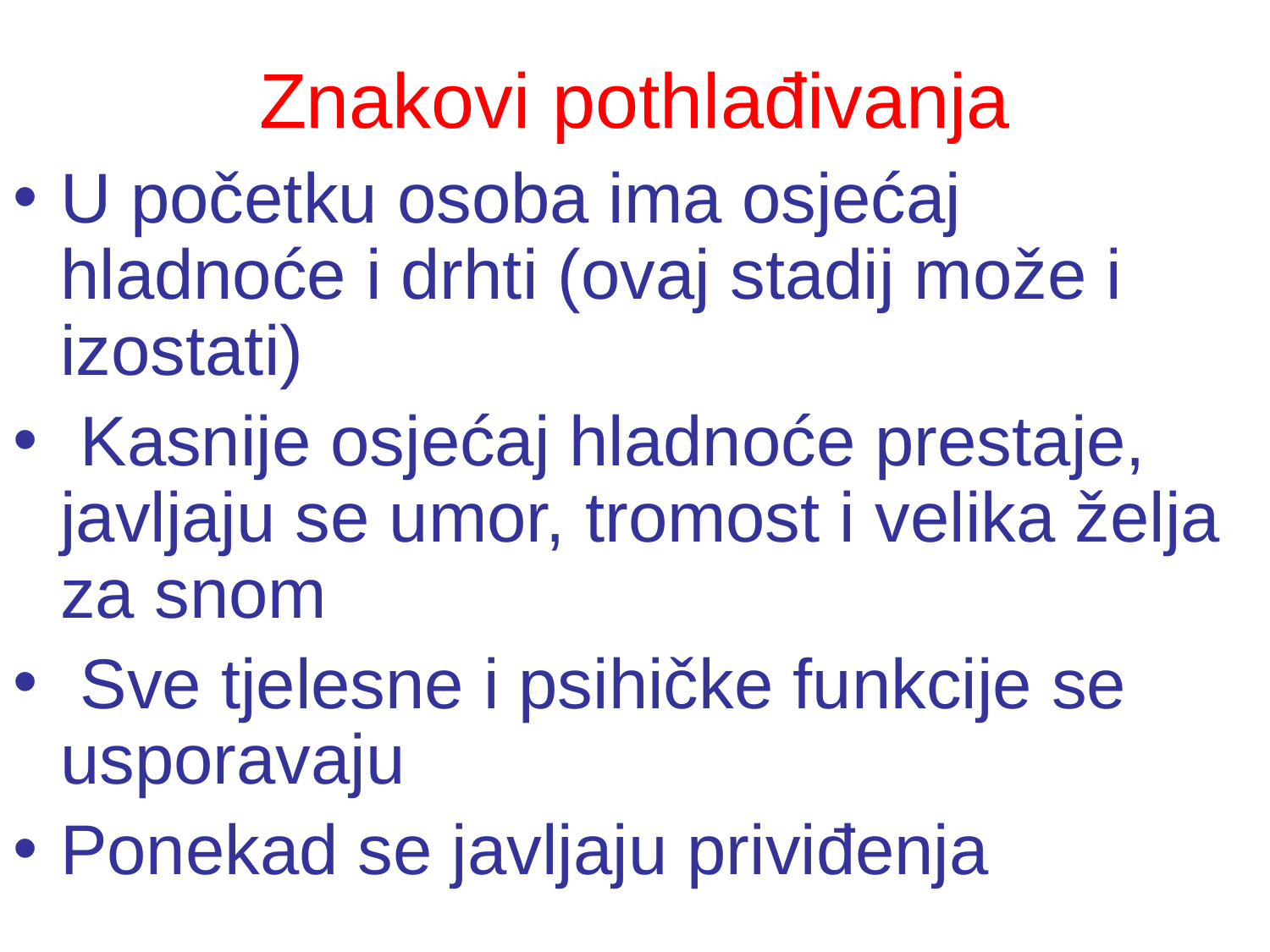

# Znakovi pothlađivanja
U početku osoba ima osjećaj hladnoće i drhti (ovaj stadij može i izostati)
 Kasnije osjećaj hladnoće prestaje, javljaju se umor, tromost i velika želja za snom
 Sve tjelesne i psihičke funkcije se usporavaju
Ponekad se javljaju priviđenja